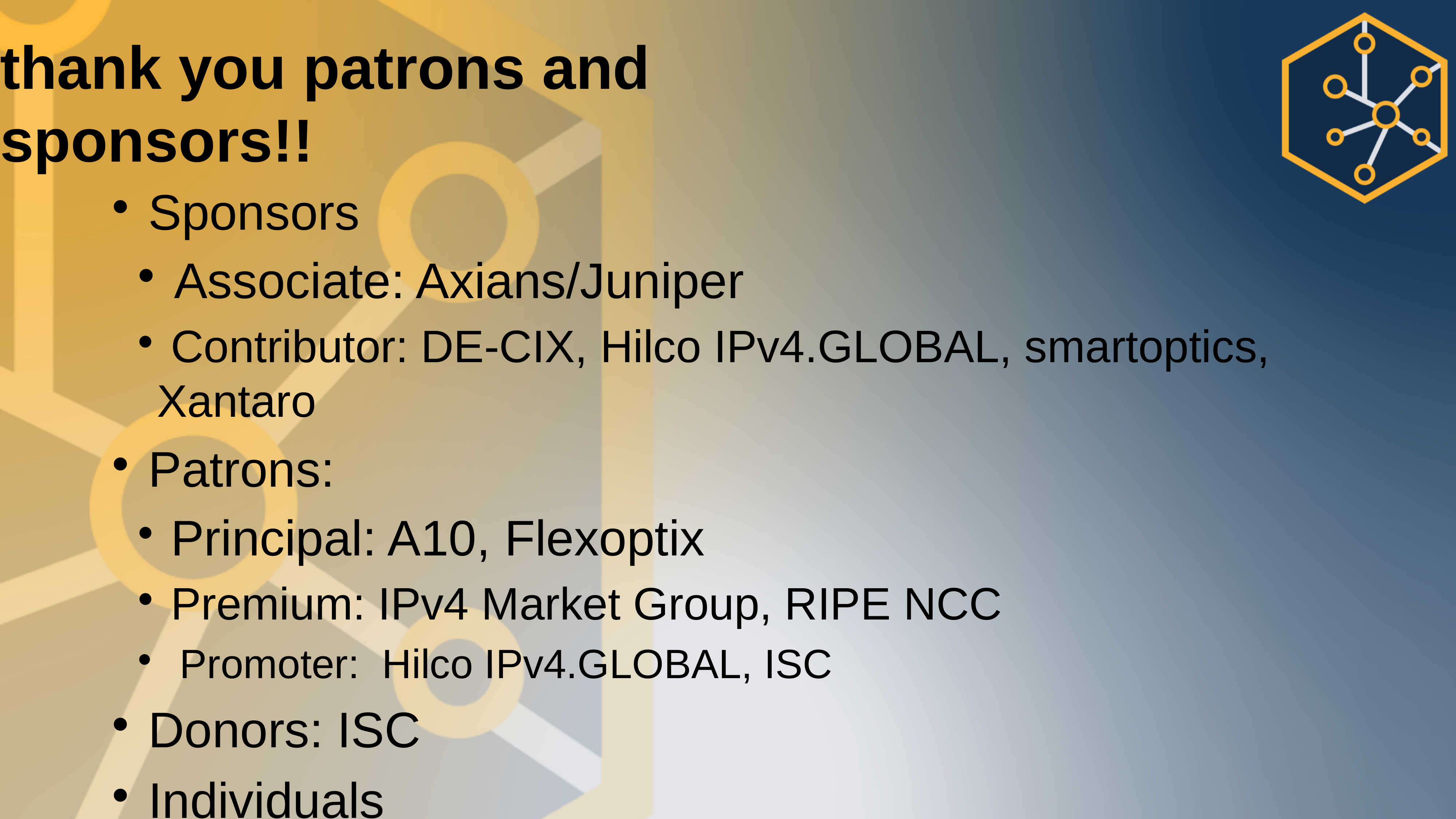

thank you patrons and sponsors!!
 Sponsors
 Associate: Axians/Juniper
 Contributor: DE-CIX, Hilco IPv4.GLOBAL, smartoptics, Xantaro
 Patrons:
 Principal: A10, Flexoptix
 Premium: IPv4 Market Group, RIPE NCC
  Promoter:  Hilco IPv4.GLOBAL, ISC
 Donors: ISC
 Individuals